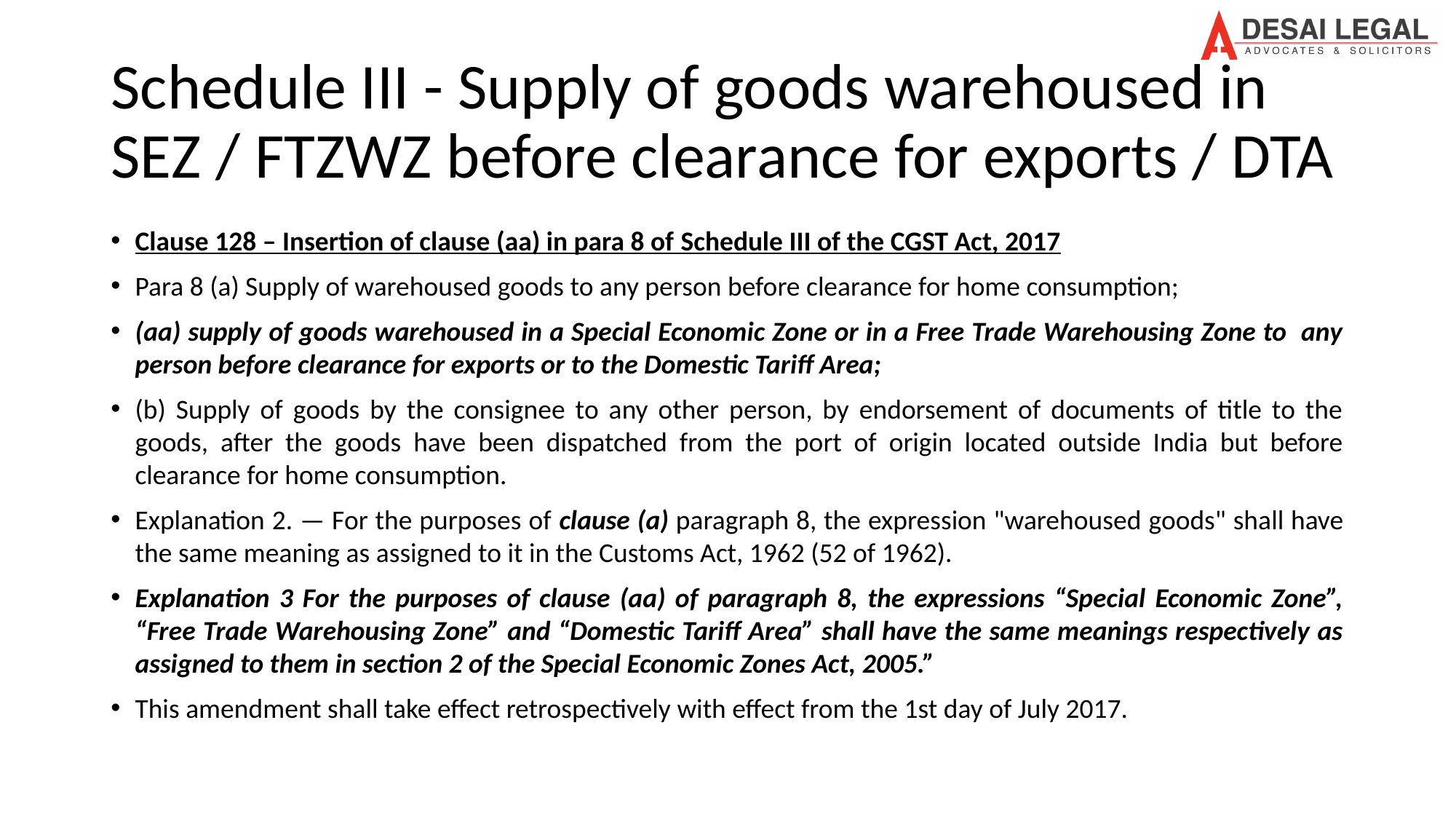

# Schedule III - Supply of goods warehoused in SEZ / FTZWZ before clearance for exports / DTA
Clause 128 – Insertion of clause (aa) in para 8 of Schedule III of the CGST Act, 2017
Para 8 (a) Supply of warehoused goods to any person before clearance for home consumption;
(aa) supply of goods warehoused in a Special Economic Zone or in a Free Trade Warehousing Zone to  any person before clearance for exports or to the Domestic Tariff Area;
(b) Supply of goods by the consignee to any other person, by endorsement of documents of title to the goods, after the goods have been dispatched from the port of origin located outside India but before clearance for home consumption.
Explanation 2. — For the purposes of clause (a) paragraph 8, the expression "warehoused goods" shall have the same meaning as assigned to it in the Customs Act, 1962 (52 of 1962).
Explanation 3 For the purposes of clause (aa) of paragraph 8, the expressions “Special Economic Zone”, “Free Trade Warehousing Zone” and “Domestic Tariff Area” shall have the same meanings respectively as assigned to them in section 2 of the Special Economic Zones Act, 2005.”
This amendment shall take effect retrospectively with effect from the 1st day of July 2017.